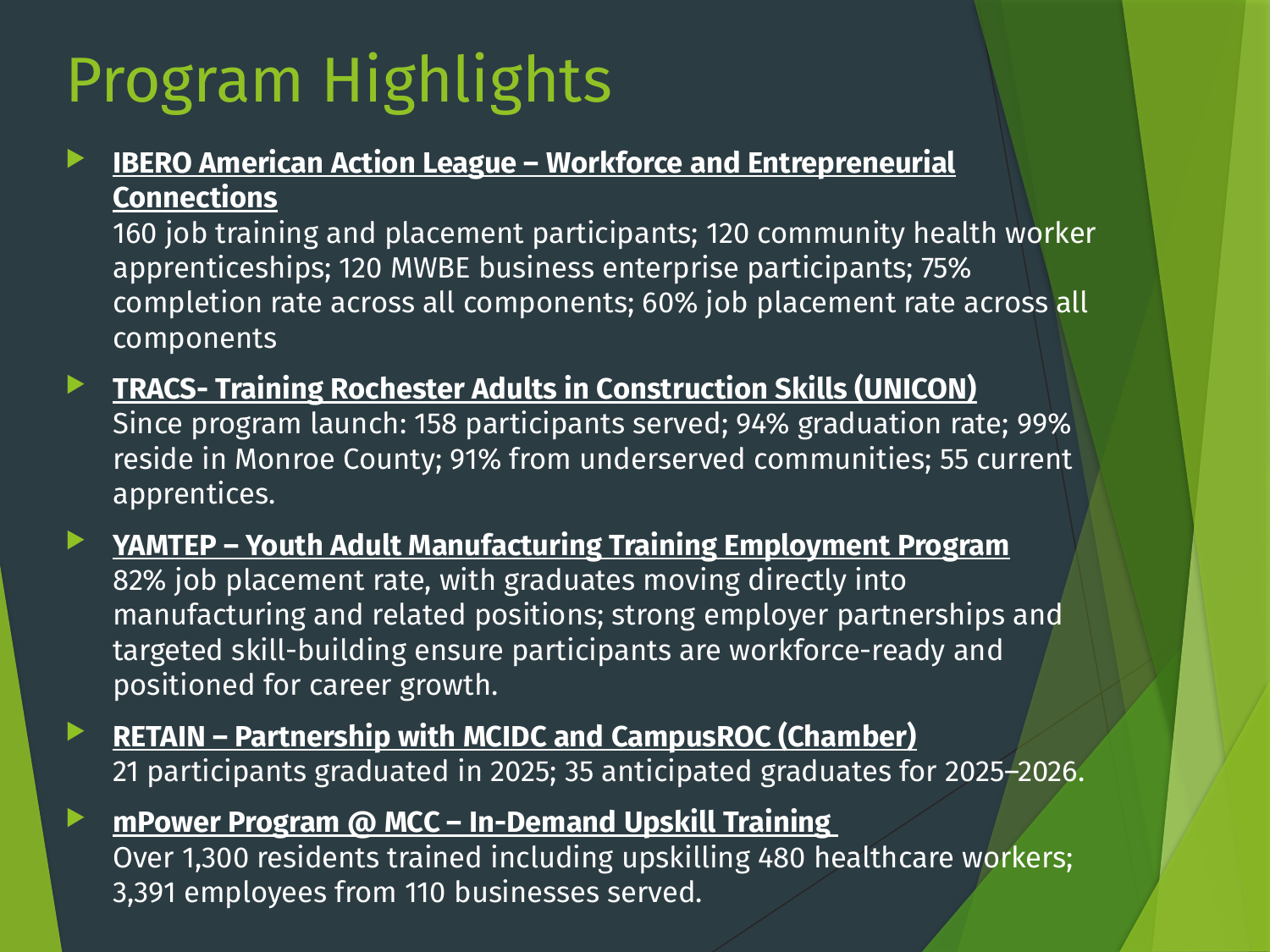

# Program Highlights
IBERO American Action League – Workforce and Entrepreneurial Connections
160 job training and placement participants; 120 community health worker apprenticeships; 120 MWBE business enterprise participants; 75% completion rate across all components; 60% job placement rate across all components
TRACS- Training Rochester Adults in Construction Skills (UNICON)
Since program launch: 158 participants served; 94% graduation rate; 99% reside in Monroe County; 91% from underserved communities; 55 current apprentices.
YAMTEP – Youth Adult Manufacturing Training Employment Program
82% job placement rate, with graduates moving directly into manufacturing and related positions; strong employer partnerships and targeted skill-building ensure participants are workforce-ready and positioned for career growth.
RETAIN – Partnership with MCIDC and CampusROC (Chamber)
21 participants graduated in 2025; 35 anticipated graduates for 2025–2026.
mPower Program @ MCC – In-Demand Upskill Training
Over 1,300 residents trained including upskilling 480 healthcare workers; 3,391 employees from 110 businesses served.